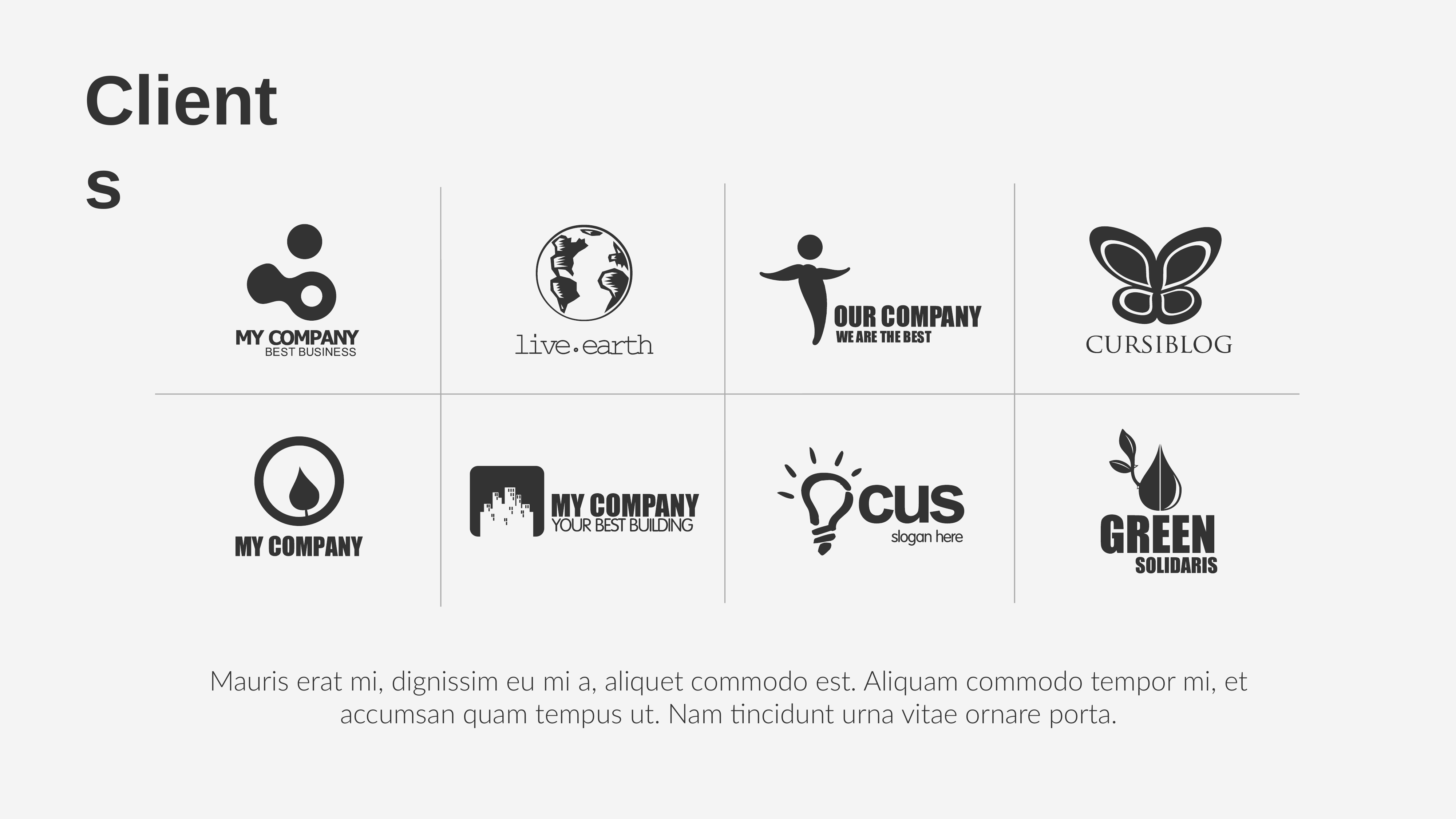

# Clients

Mauris erat mi, dignissim eu mi a, aliquet commodo est. Aliquam commodo tempor mi, et accumsan quam tempus ut. Nam tincidunt urna vitae ornare porta.